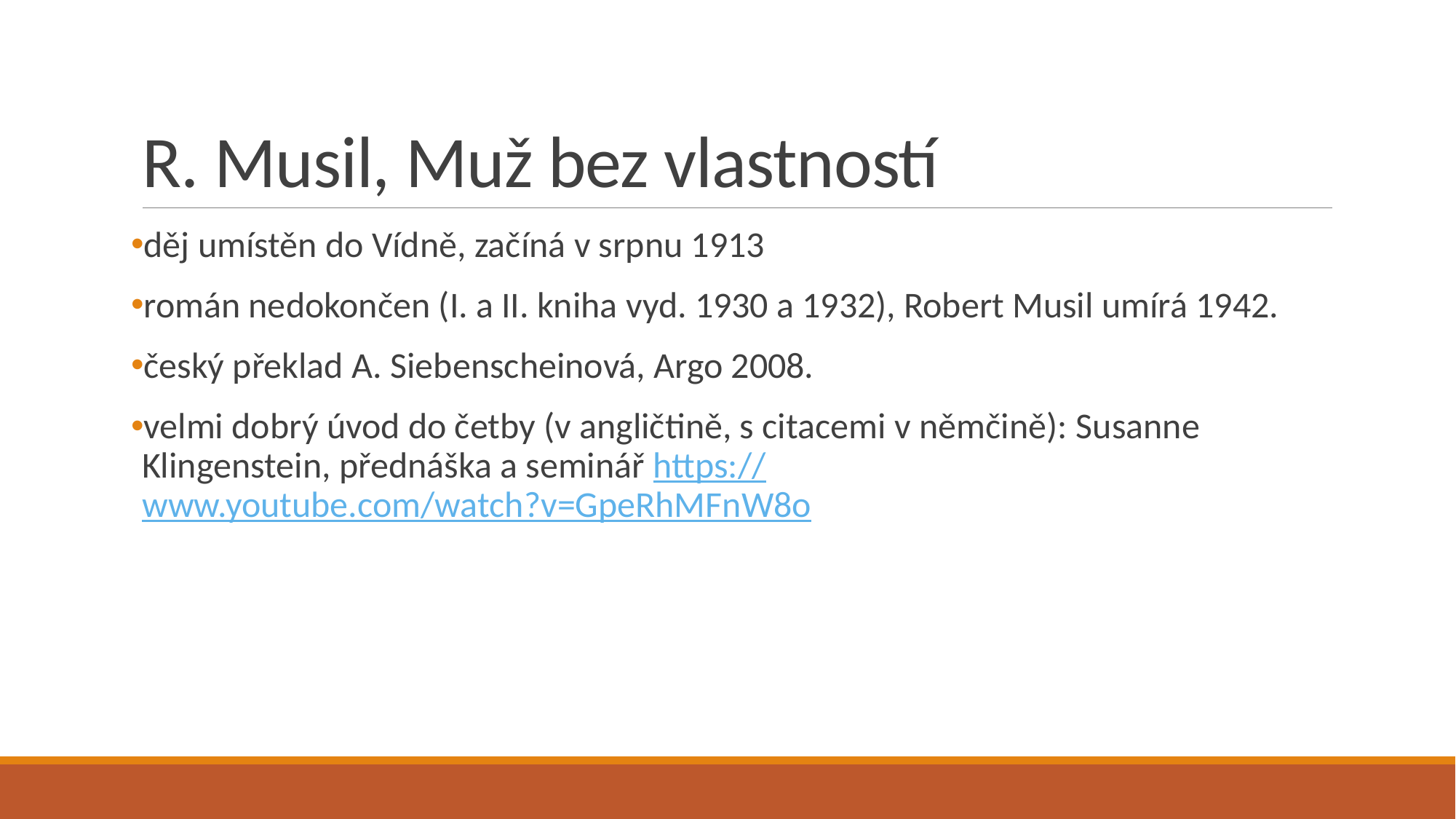

# R. Musil, Muž bez vlastností
děj umístěn do Vídně, začíná v srpnu 1913
román nedokončen (I. a II. kniha vyd. 1930 a 1932), Robert Musil umírá 1942.
český překlad A. Siebenscheinová, Argo 2008.
velmi dobrý úvod do četby (v angličtině, s citacemi v němčině): Susanne Klingenstein, přednáška a seminář https://www.youtube.com/watch?v=GpeRhMFnW8o